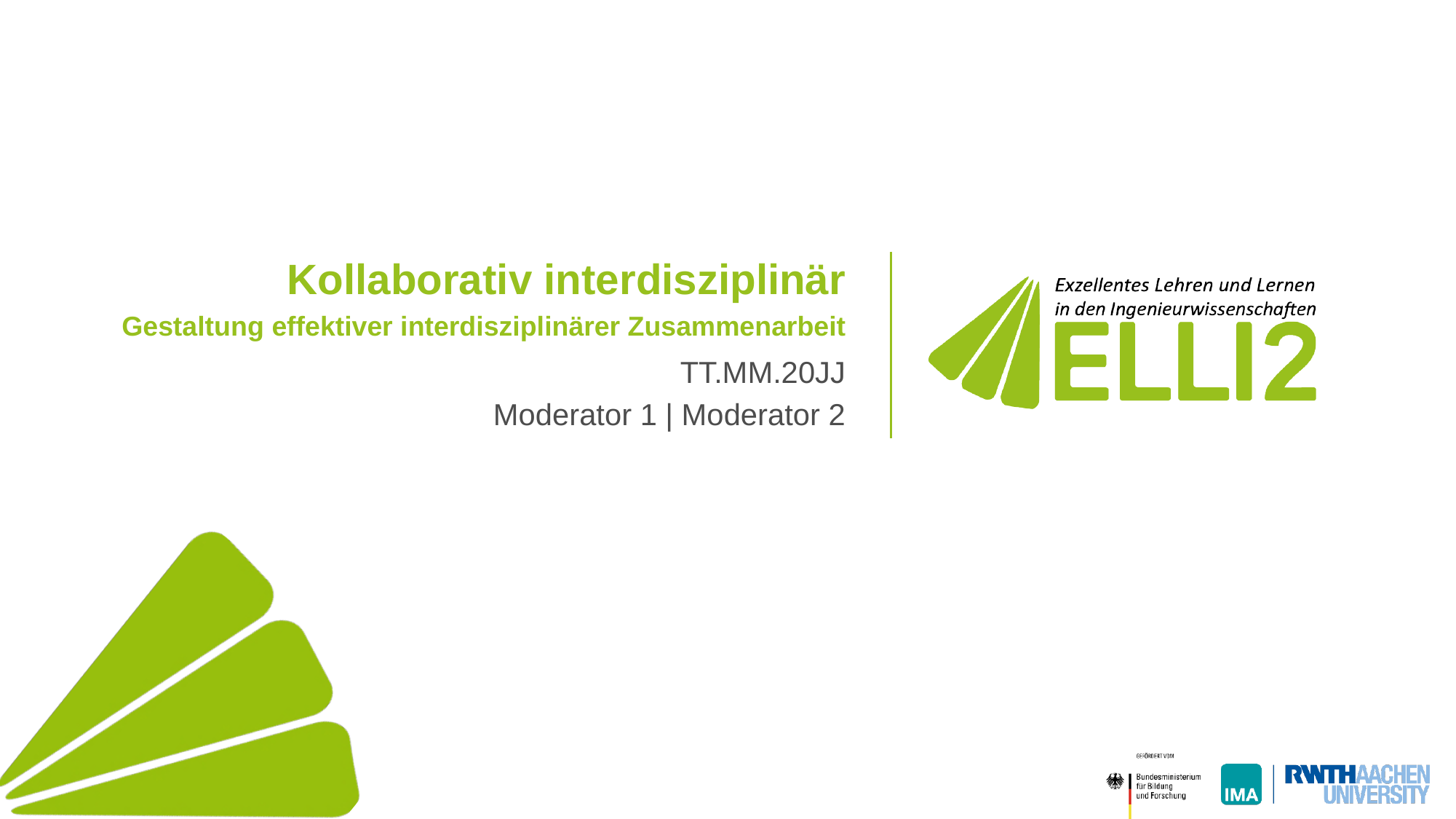

Kollaborativ interdisziplinär
Gestaltung effektiver interdisziplinärer Zusammenarbeit
TT.MM.20JJ
Moderator 1 | Moderator 2